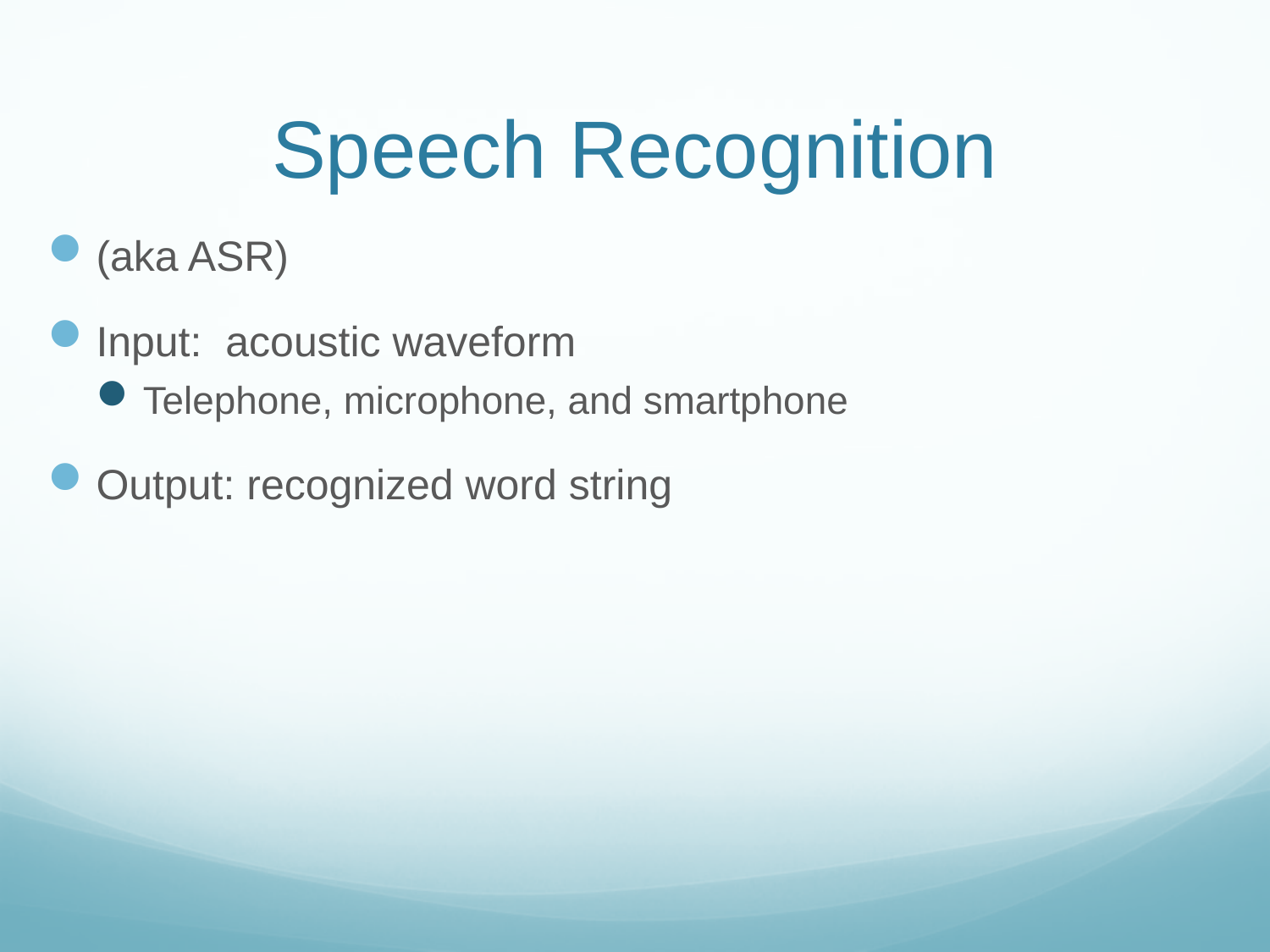

# Speech Recognition
(aka ASR)
Input:  acoustic waveform
Telephone, microphone, and smartphone
Output: recognized word string